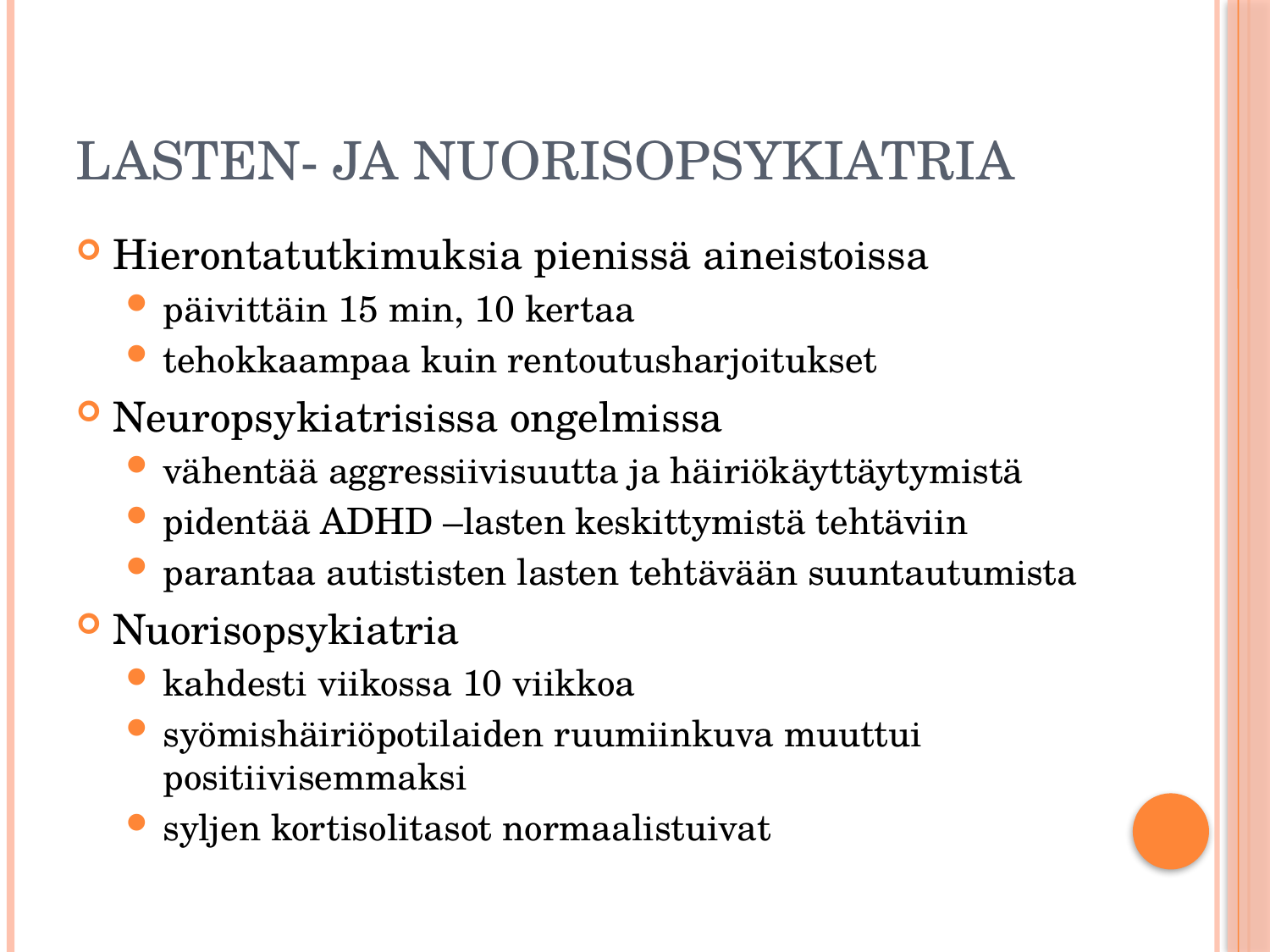

# Lasten- ja nuorisopsykiatria
Hierontatutkimuksia pienissä aineistoissa
päivittäin 15 min, 10 kertaa
tehokkaampaa kuin rentoutusharjoitukset
Neuropsykiatrisissa ongelmissa
vähentää aggressiivisuutta ja häiriökäyttäytymistä
pidentää ADHD –lasten keskittymistä tehtäviin
parantaa autististen lasten tehtävään suuntautumista
Nuorisopsykiatria
kahdesti viikossa 10 viikkoa
syömishäiriöpotilaiden ruumiinkuva muuttui positiivisemmaksi
syljen kortisolitasot normaalistuivat